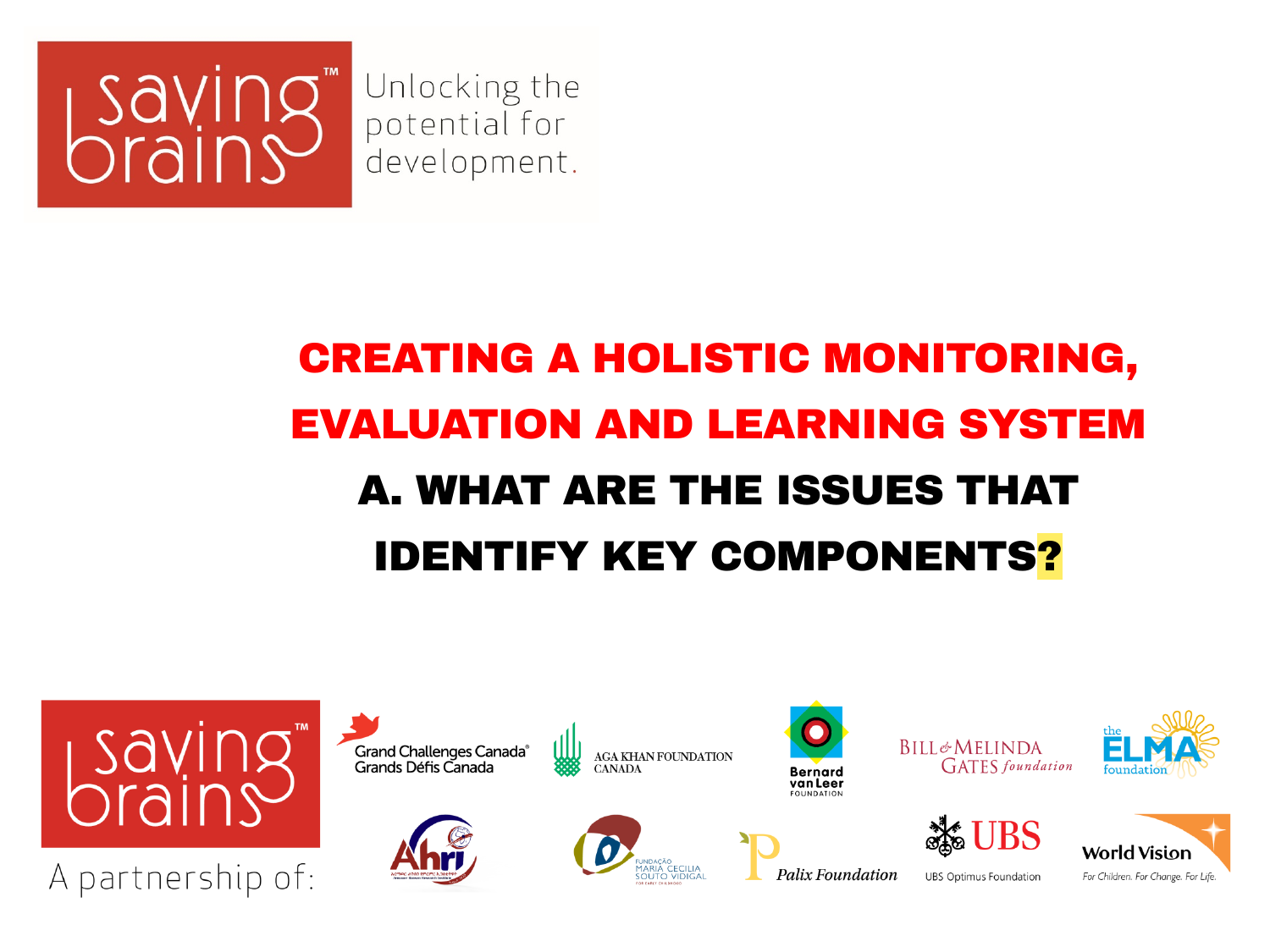

# Creating A holistic Monitoring, Evaluation and Learning System a. What are the Issues that Identify Key Components?